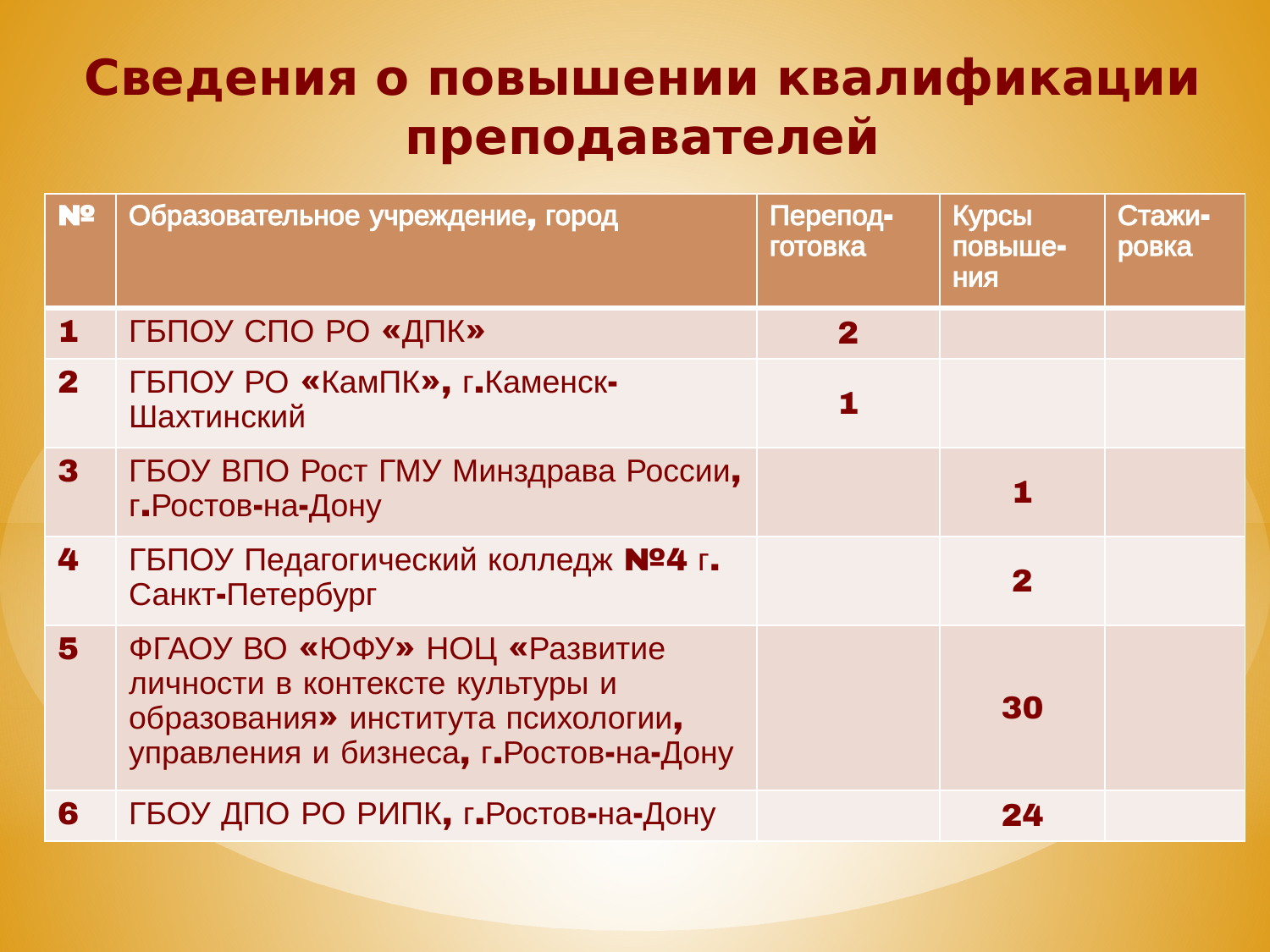

Сведения о повышении квалификации преподавателей
| № | Образовательное учреждение, город | Перепод-готовка | Курсы повыше-ния | Стажи-ровка |
| --- | --- | --- | --- | --- |
| 1 | ГБПОУ СПО РО «ДПК» | 2 |  |  |
| 2 | ГБПОУ РО «КамПК», г.Каменск-Шахтинский | 1 |  |  |
| 3 | ГБОУ ВПО Рост ГМУ Минздрава России, г.Ростов-на-Дону |  | 1 |  |
| 4 | ГБПОУ Педагогический колледж №4 г. Санкт-Петербург |  | 2 |  |
| 5 | ФГАОУ ВО «ЮФУ» НОЦ «Развитие личности в контексте культуры и образования» института психологии, управления и бизнеса, г.Ростов-на-Дону |  | 30 |  |
| 6 | ГБОУ ДПО РО РИПК, г.Ростов-на-Дону |  | 24 |  |

[unsupported chart]